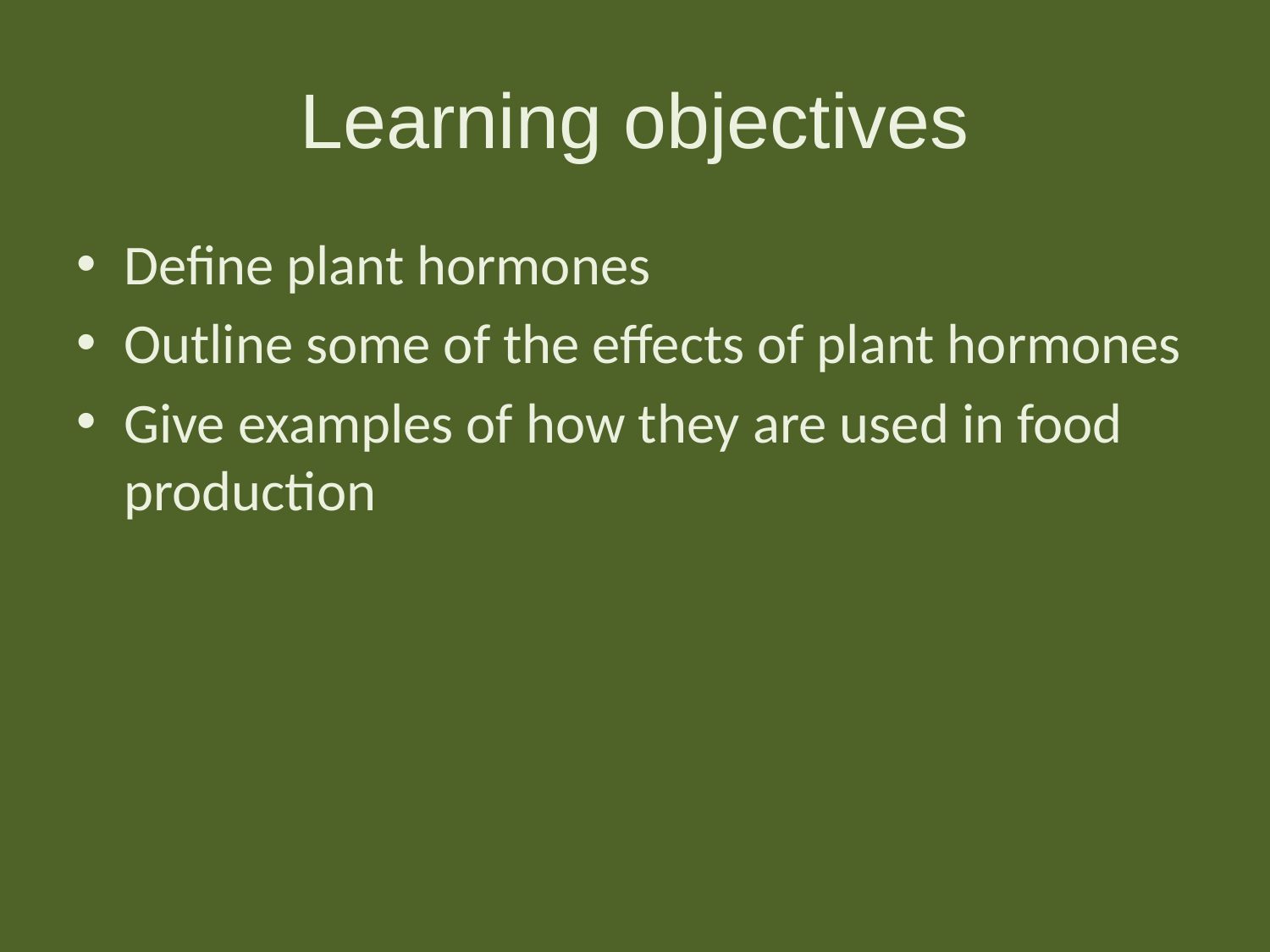

# Learning objectives
Define plant hormones
Outline some of the effects of plant hormones
Give examples of how they are used in food production